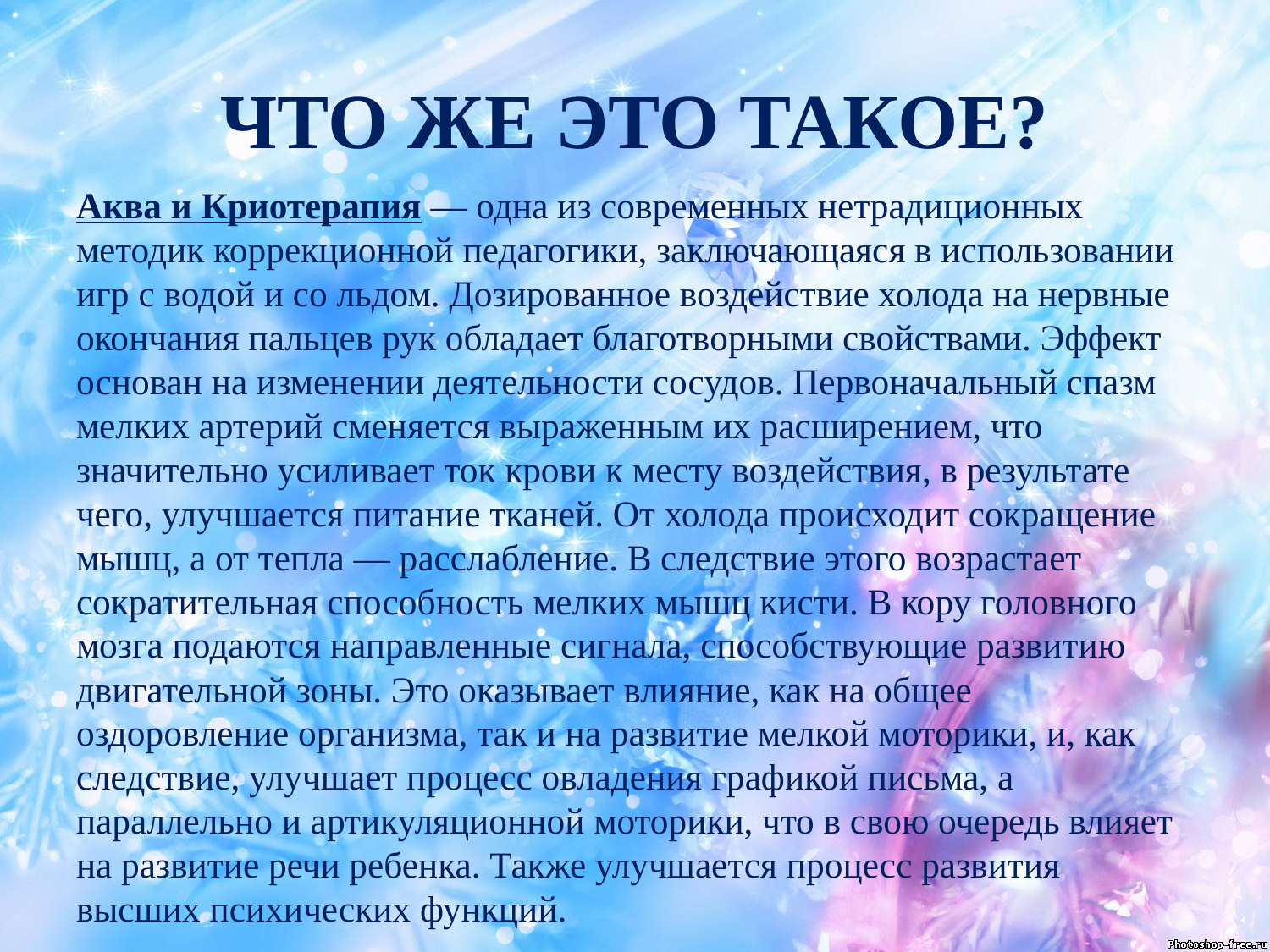

# ЧТО ЖЕ ЭТО ТАКОЕ?
Аква и Криотерапия — одна из современных нетрадиционных методик коррекционной педагогики, заключающаяся в использовании игр с водой и со льдом. Дозированное воздействие холода на нервные окончания пальцев рук обладает благотворными свойствами. Эффект основан на изменении деятельности сосудов. Первоначальный спазм мелких артерий сменяется выраженным их расширением, что значительно усиливает ток крови к месту воздействия, в результате чего, улучшается питание тканей. От холода происходит сокращение мышц, а от тепла — расслабление. В следствие этого возрастает сократительная способность мелких мышц кисти. В кору головного мозга подаются направленные сигнала, способствующие развитию двигательной зоны. Это оказывает влияние, как на общее оздоровление организма, так и на развитие мелкой моторики, и, как следствие, улучшает процесс овладения графикой письма, а параллельно и артикуляционной моторики, что в свою очередь влияет на развитие речи ребенка. Также улучшается процесс развития высших психических функций.